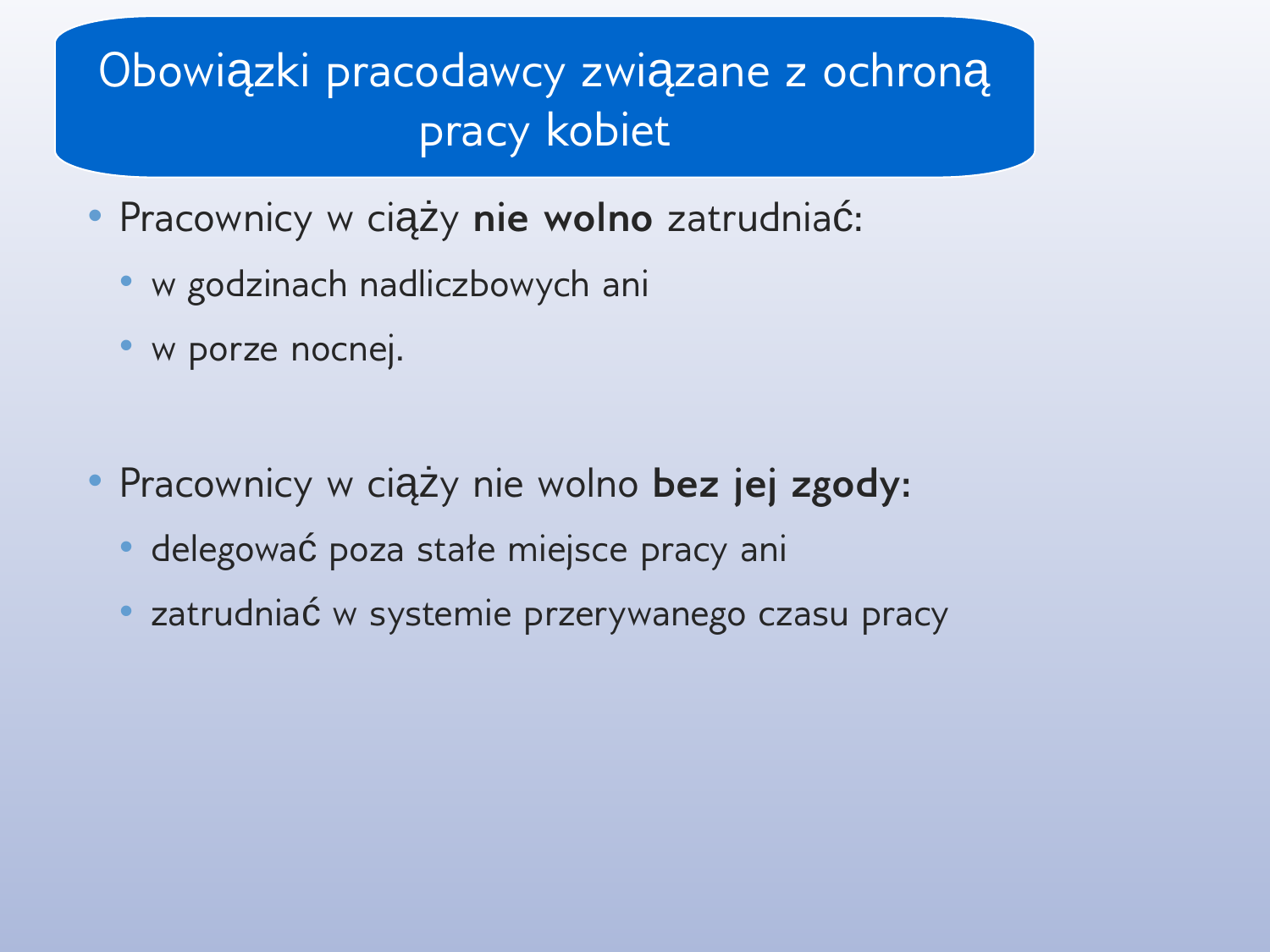

Obowiązki pracodawcy związane z ochroną pracy kobiet

Pracownicy w ciąży nie wolno zatrudniać:
w godzinach nadliczbowych ani
w porze nocnej.

Pracownicy w ciąży nie wolno bez jej zgody:
delegować poza stałe miejsce pracy ani
zatrudniać w systemie przerywanego czasu pracy